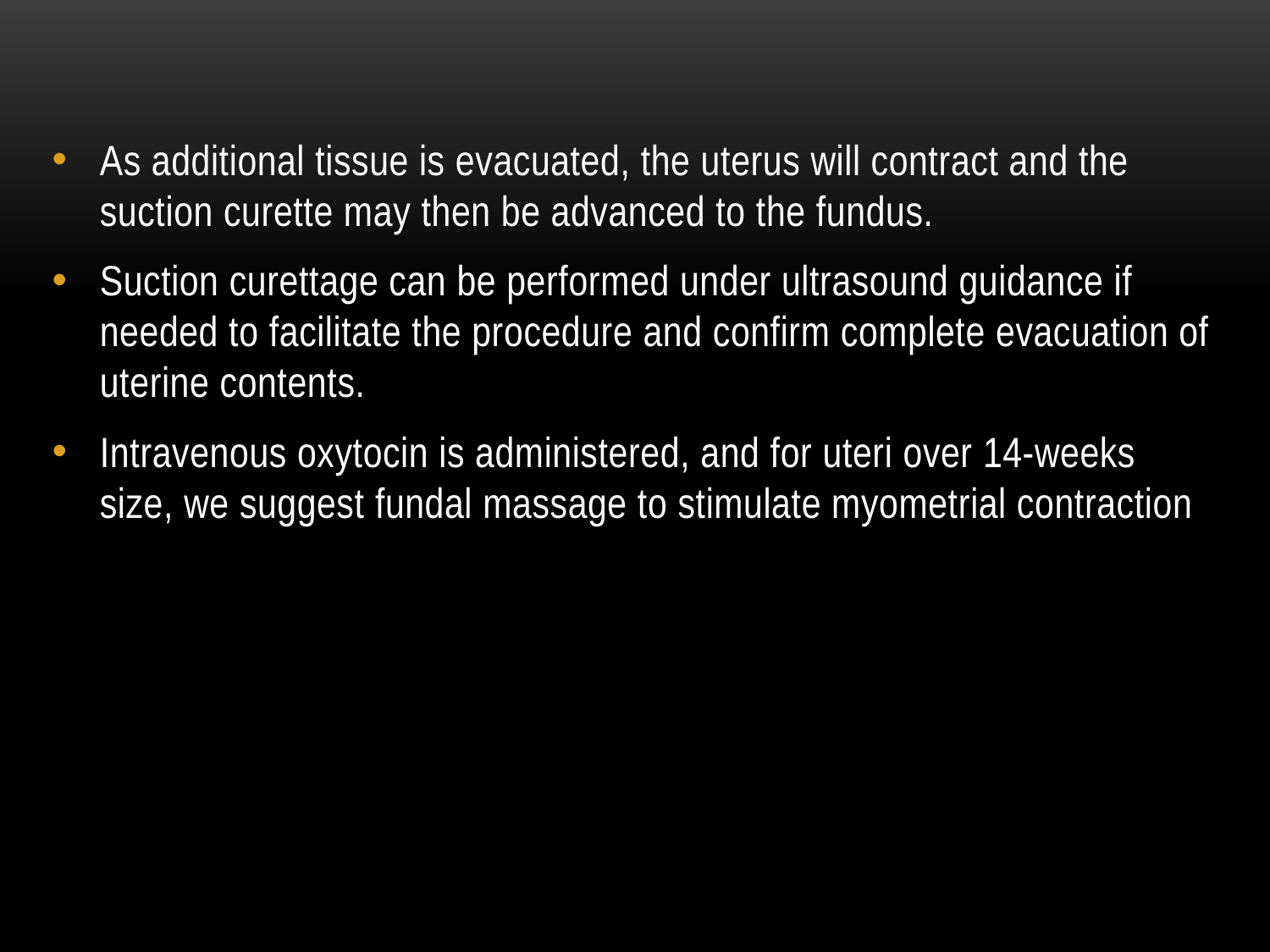

As additional tissue is evacuated, the uterus will contract and the suction curette may then be advanced to the fundus.
Suction curettage can be performed under ultrasound guidance if needed to facilitate the procedure and confirm complete evacuation of uterine contents.
Intravenous oxytocin is administered, and for uteri over 14-weeks size, we suggest fundal massage to stimulate myometrial contraction